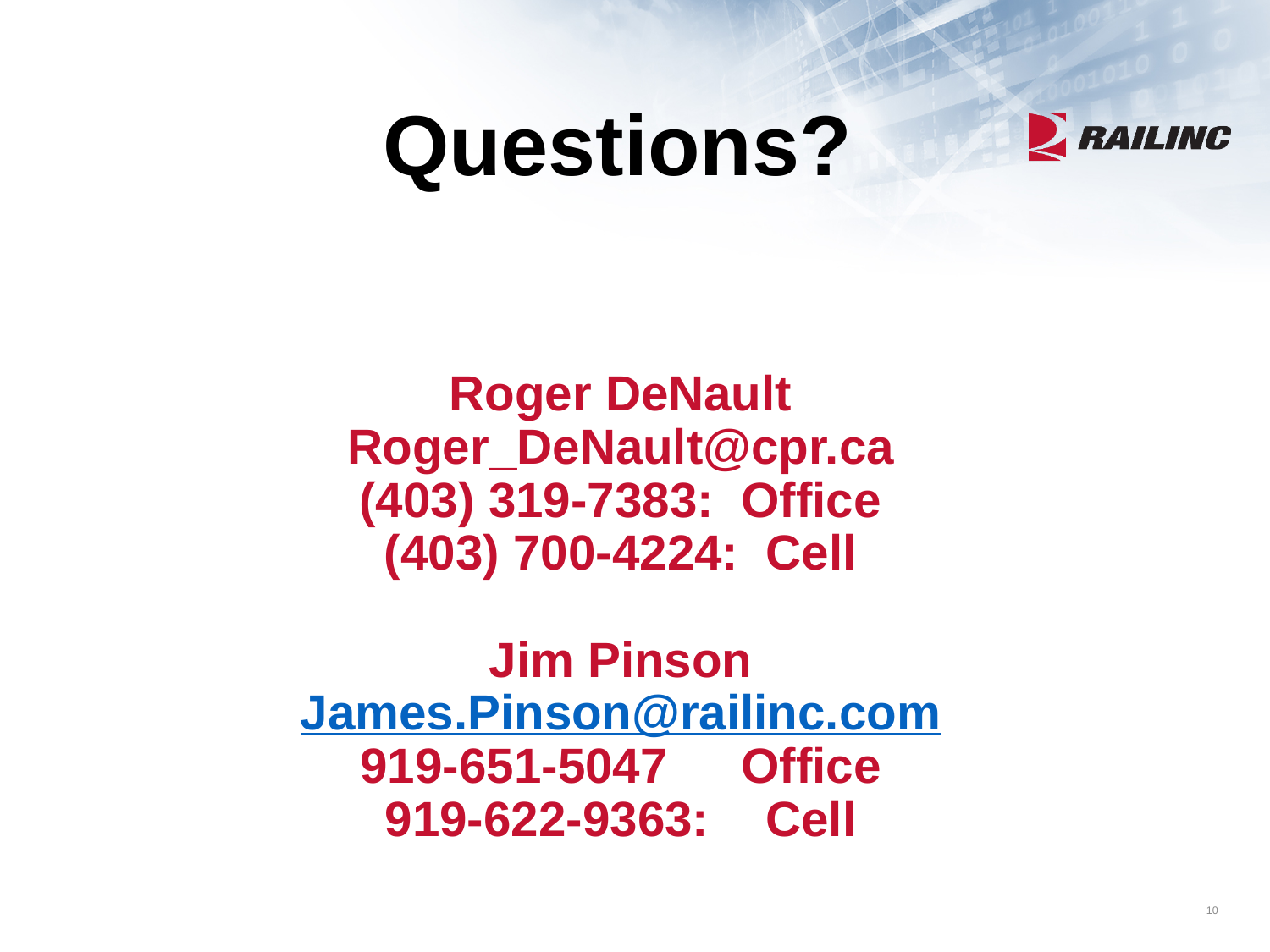

Questions?
# Roger DeNault Roger_DeNault@cpr.ca (403) 319-7383:  Office (403) 700-4224:  Cell Jim Pinson James.Pinson@railinc.com 919-651-5047	Office 919-622-9363:	Cell
10